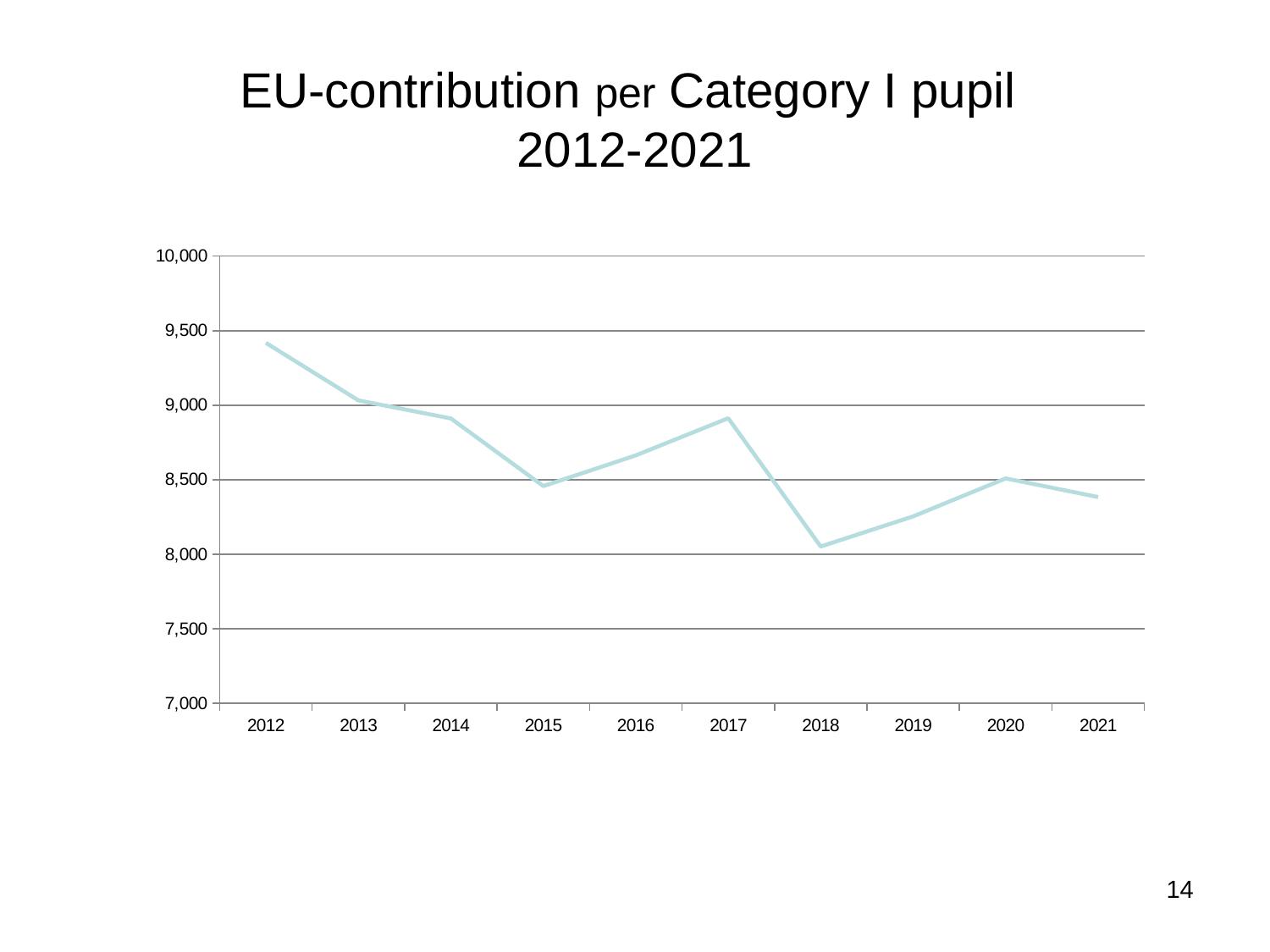

# EU-contribution per Category I pupil 2012-2021

### Chart

| Category | EU-contribution per Cat I pupil |
|---|---|
| 2012 | 9418.0 |
| 2013 | 9032.0 |
| 2014 | 8910.965572372628 |
| 2015 | 8457.036321444786 |
| 2016 | 8663.408621529468 |
| 2017 | 8912.397887819761 |
| 2018 | 8051.211575386304 |
| 2019 | 8253.695495980961 |
| 2020 | 8508.715017064846 |
| 2021 | 8383.181342158177 |
14